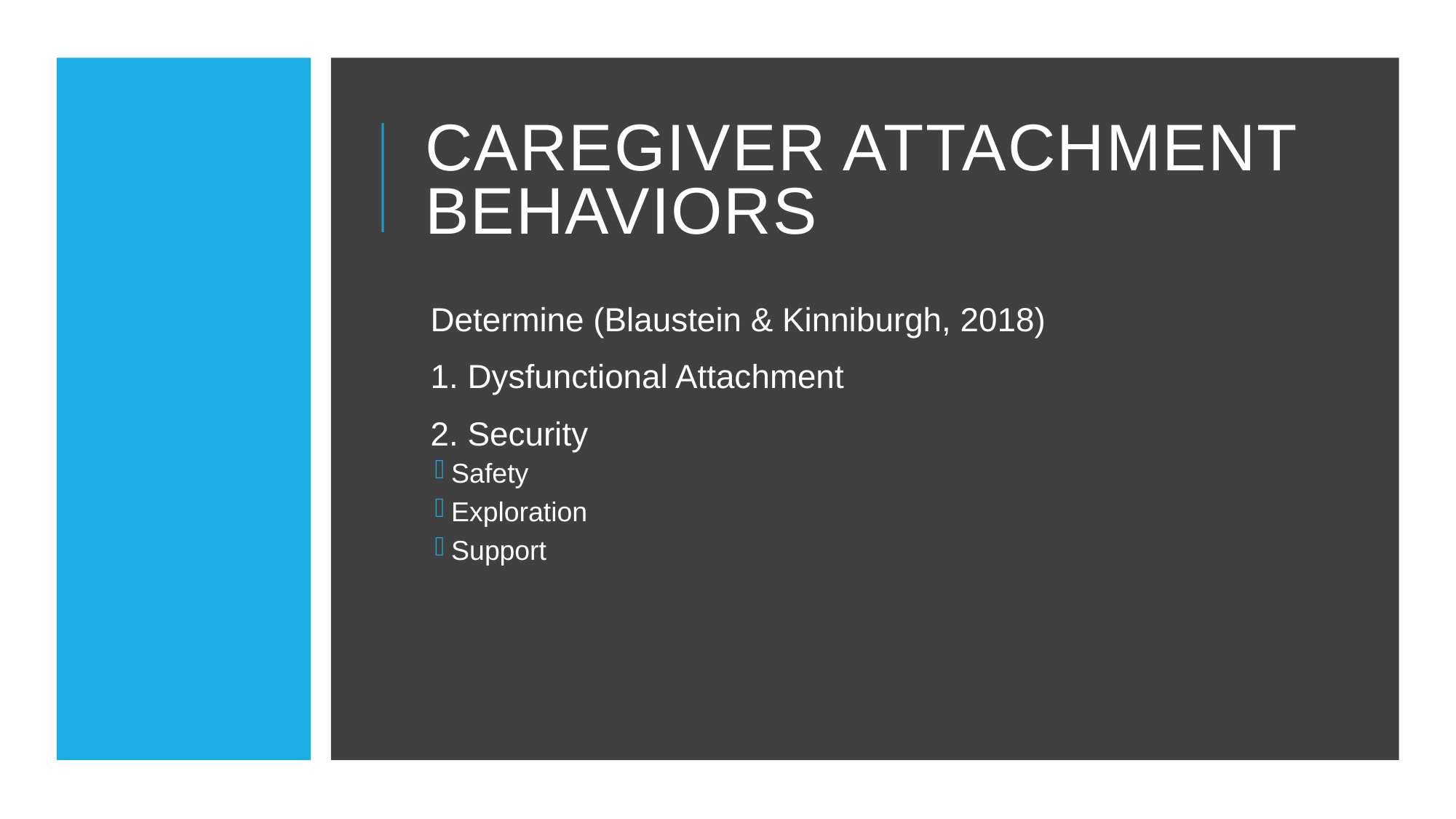

# Caregiver attachment behaviors
Determine (Blaustein & Kinniburgh, 2018)
1. Dysfunctional Attachment
2. Security
Safety
Exploration
Support